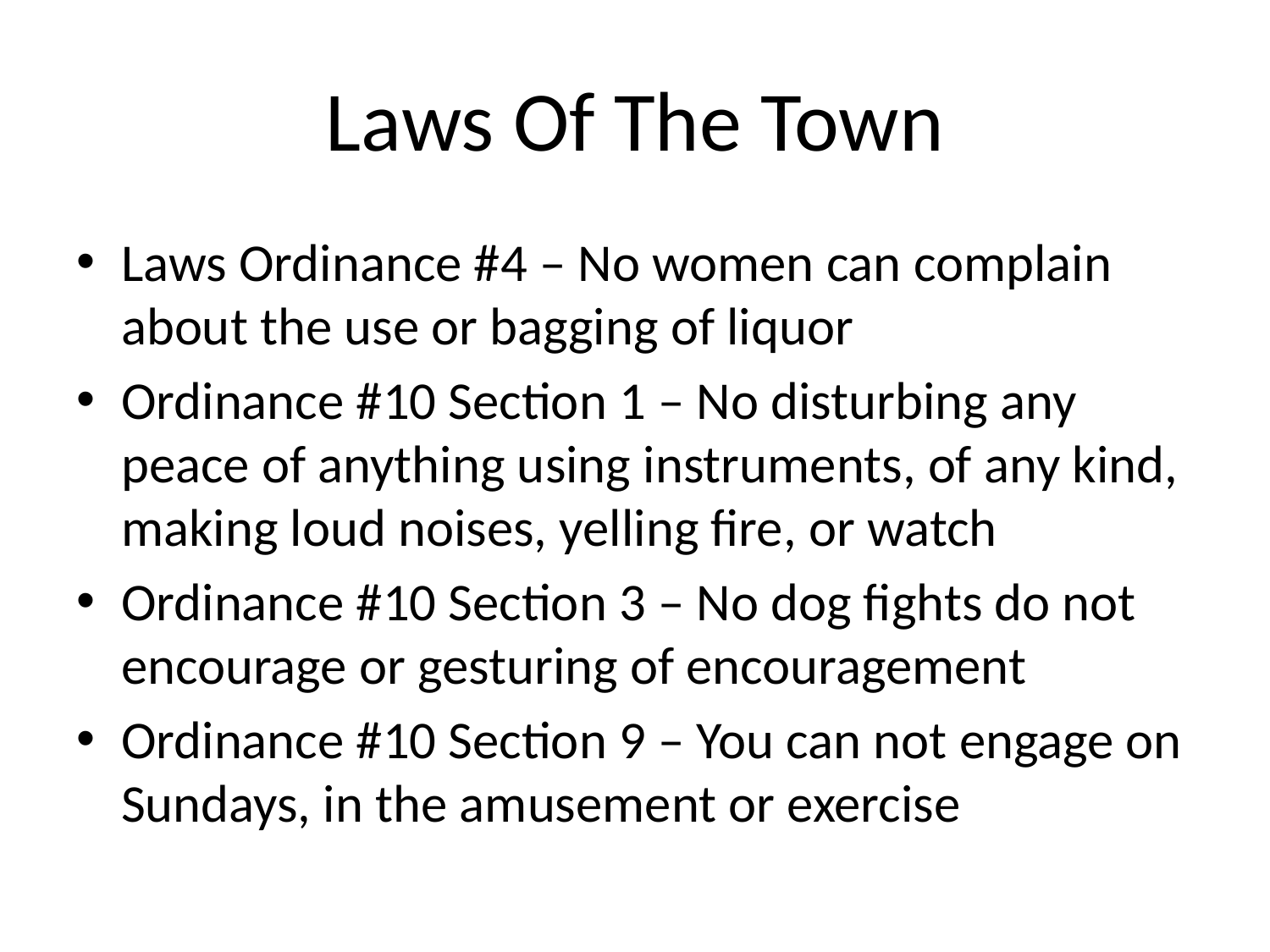

# Laws Of The Town
Laws Ordinance #4 – No women can complain about the use or bagging of liquor
Ordinance #10 Section 1 – No disturbing any peace of anything using instruments, of any kind, making loud noises, yelling fire, or watch
Ordinance #10 Section 3 – No dog fights do not encourage or gesturing of encouragement
Ordinance #10 Section 9 – You can not engage on Sundays, in the amusement or exercise